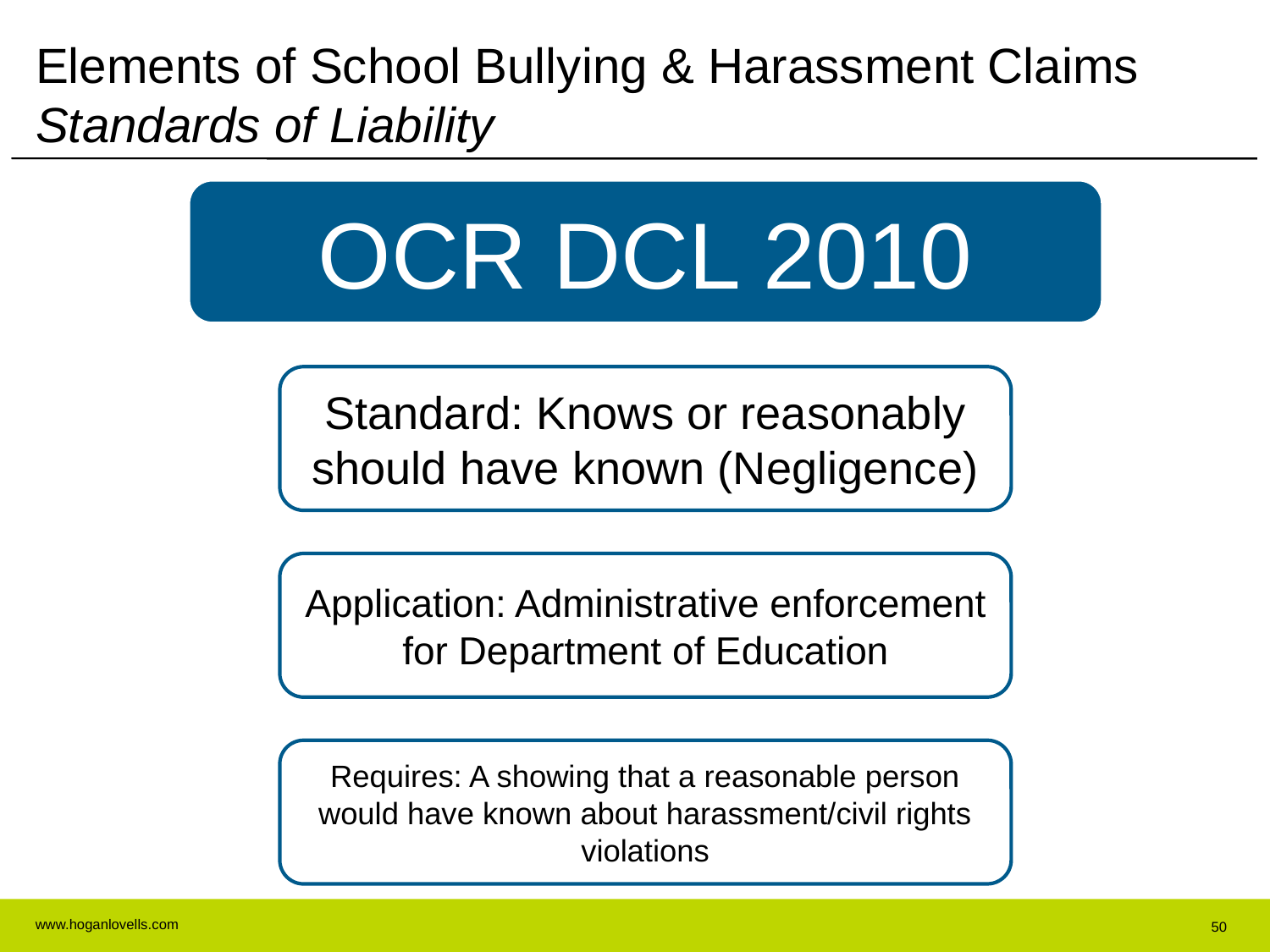

# Elements of School Bullying & Harassment Claims Standards of Liability
OCR DCL 2010
Standard: Knows or reasonably should have known (Negligence)
Application: Administrative enforcement for Department of Education
Requires: A showing that a reasonable person would have known about harassment/civil rights violations
50